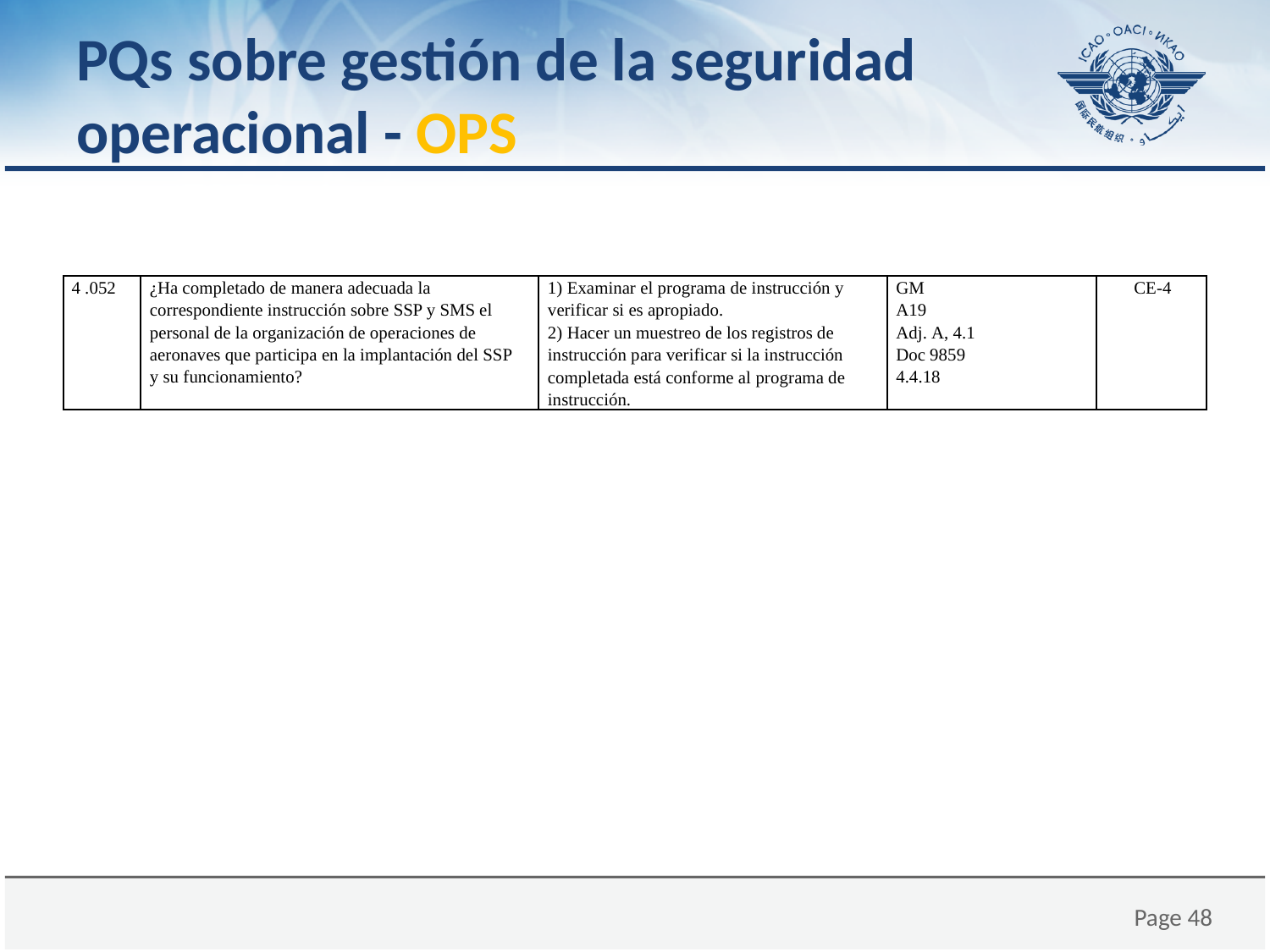

# PQs sobre gestión de la seguridad operacional - OPS
| 4 .052 | ¿Ha completado de manera adecuada la correspondiente instrucción sobre SSP y SMS el personal de la organización de operaciones de aeronaves que participa en la implantación del SSP y su funcionamiento? | 1) Examinar el programa de instrucción y verificar si es apropiado. 2) Hacer un muestreo de los registros de instrucción para verificar si la instrucción completada está conforme al programa de instrucción. | GM A19 Adj. A, 4.1 Doc 9859 4.4.18 | CE-4 |
| --- | --- | --- | --- | --- |